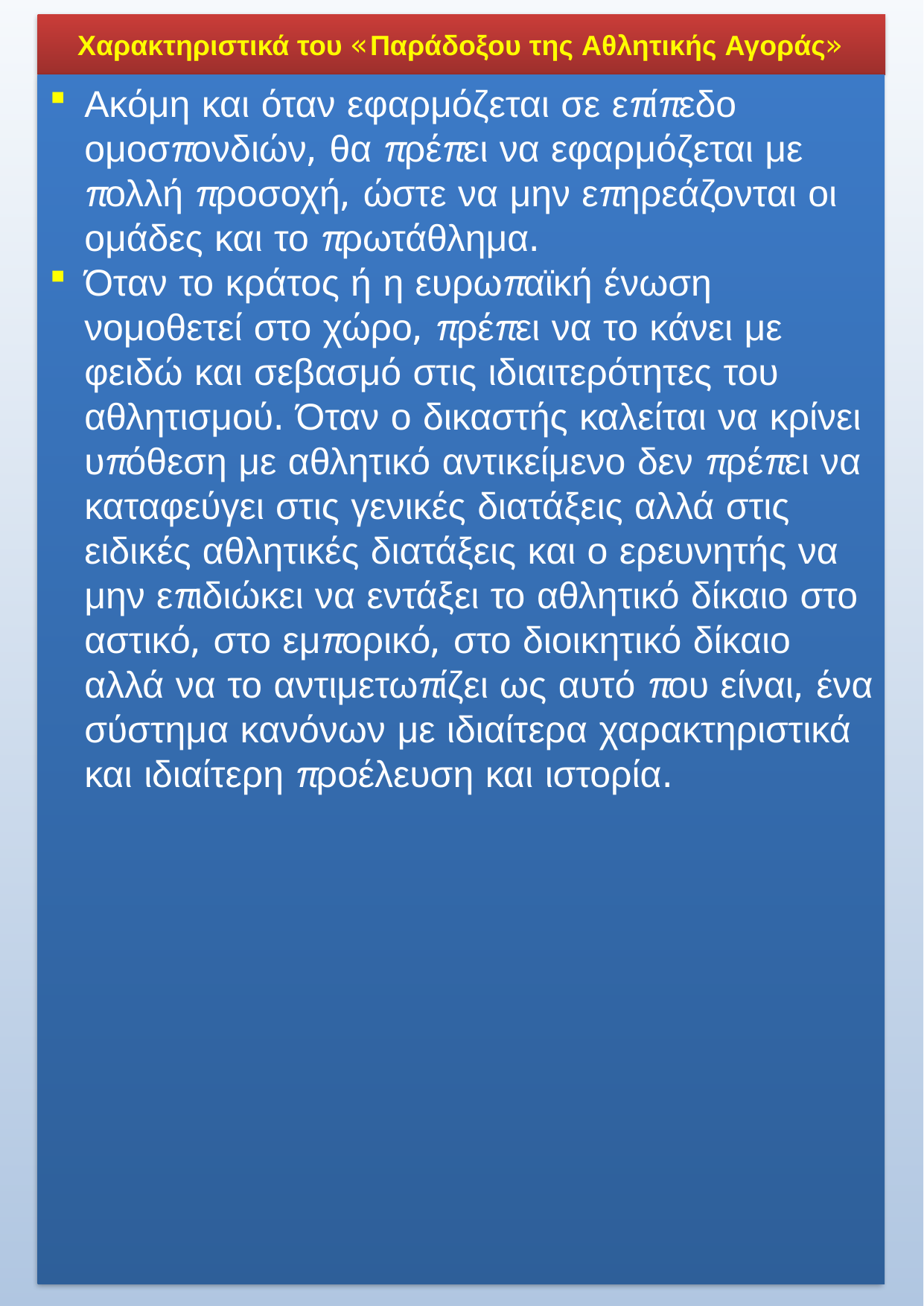

Χαρακτηριστικά του «Παράδοξου της Αθλητικής Αγοράς»

Ακόμη και όταν εφαρμόζεται σε επίπεδο ομοσπονδιών, θα πρέπει να εφαρμόζεται με πολλή προσοχή, ώστε να μην επηρεάζονται οι ομάδες και το πρωτάθλημα.
Όταν το κράτος ή η ευρωπαϊκή ένωση νομοθετεί στο χώρο, πρέπει να το κάνει με φειδώ και σεβασμό στις ιδιαιτερότητες του αθλητισμού. Όταν ο δικαστής καλείται να κρίνει υπόθεση με αθλητικό αντικείμενο δεν πρέπει να καταφεύγει στις γενικές διατάξεις αλλά στις ειδικές αθλητικές διατάξεις και ο ερευνητής να μην επιδιώκει να εντάξει το αθλητικό δίκαιο στο αστικό, στο εμπορικό, στο διοικητικό δίκαιο αλλά να το αντιμετωπίζει ως αυτό που είναι, ένα σύστημα κανόνων με ιδιαίτερα χαρακτηριστικά και ιδιαίτερη προέλευση και ιστορία.